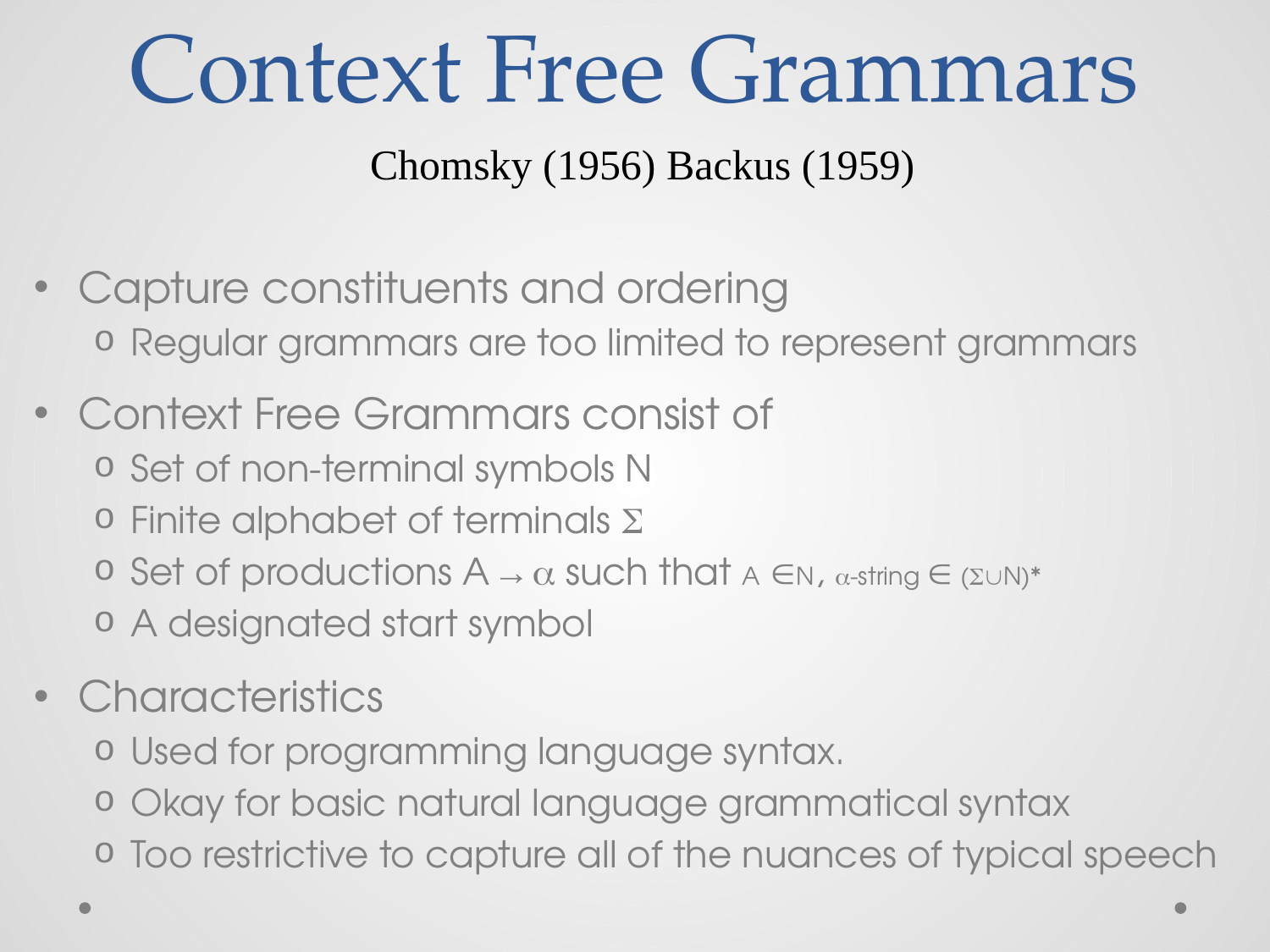

# Context Free Grammars
Chomsky (1956) Backus (1959)
Capture constituents and ordering
Regular grammars are too limited to represent grammars
Context Free Grammars consist of
Set of non-terminal symbols N
Finite alphabet of terminals Σ
Set of productions A → α such that A ∈N, α-string ∈ (Σ∪N)*
A designated start symbol

Characteristics
Used for programming language syntax.
Okay for basic natural language grammatical syntax
Too restrictive to capture all of the nuances of typical speech